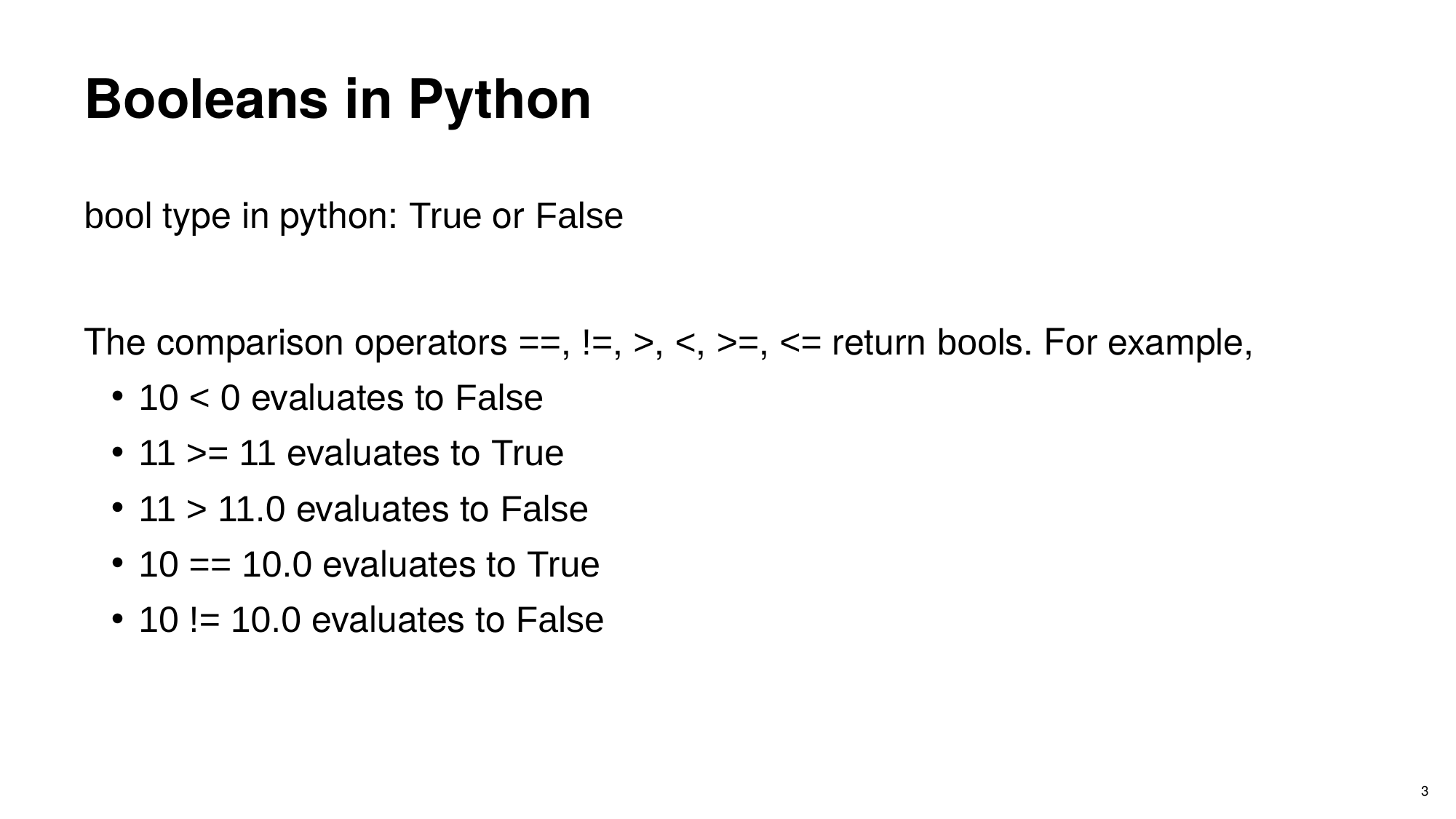

Booleans in Python
bool type in python: True or False

The comparison operators ==, !=, >, <, >=, <= return bools. For example,
10 < 0 evaluates to False
11 >= 11 evaluates to True
11 > 11.0 evaluates to False
10 == 10.0 evaluates to True
10 != 10.0 evaluates to False
3